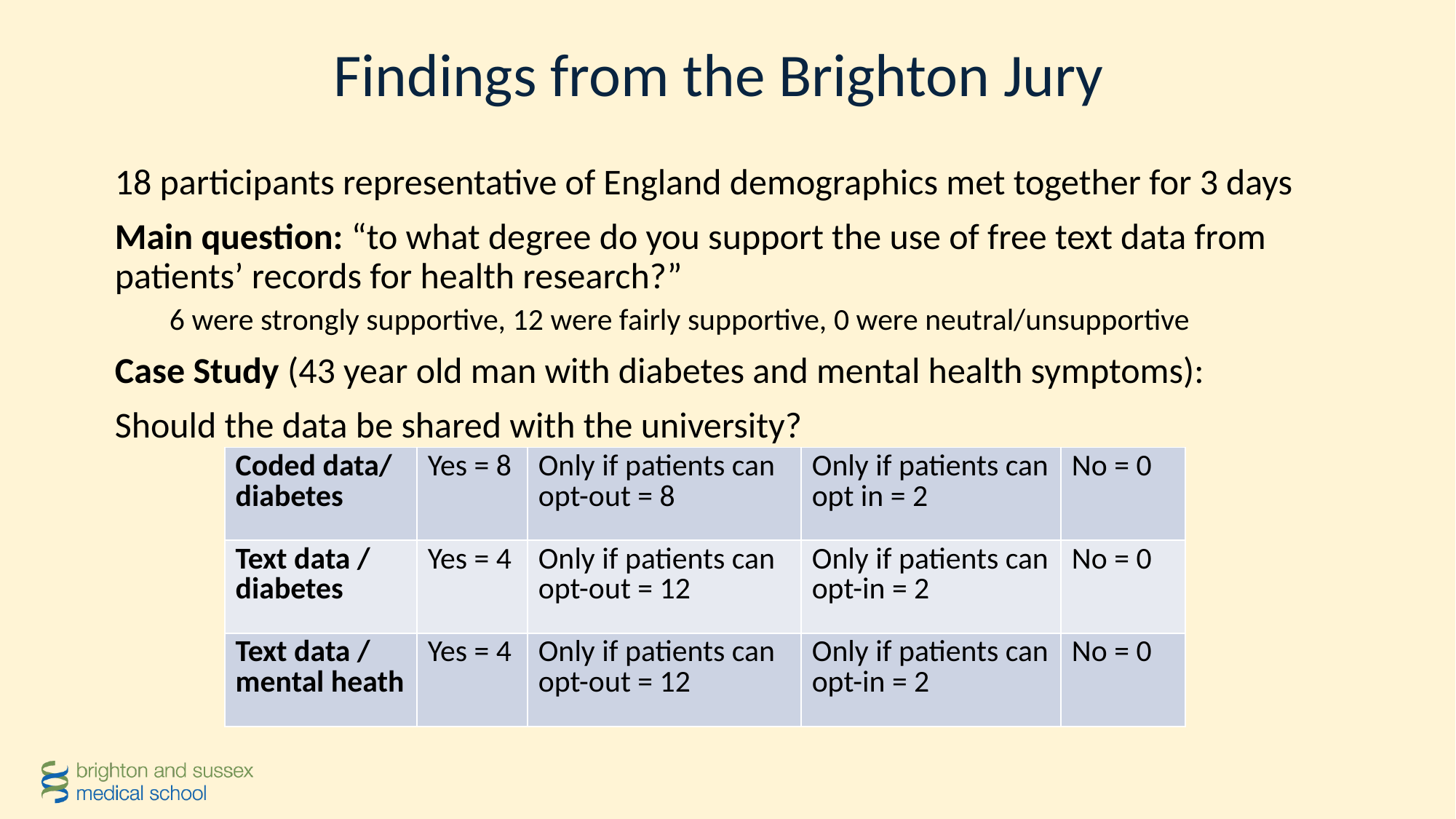

# Findings from the Brighton Jury
18 participants representative of England demographics met together for 3 days
Main question: “to what degree do you support the use of free text data from patients’ records for health research?”
6 were strongly supportive, 12 were fairly supportive, 0 were neutral/unsupportive
Case Study (43 year old man with diabetes and mental health symptoms):
Should the data be shared with the university?
| Coded data/ diabetes | Yes = 8 | Only if patients can opt-out = 8 | Only if patients can opt in = 2 | No = 0 |
| --- | --- | --- | --- | --- |
| Text data / diabetes | Yes = 4 | Only if patients can opt-out = 12 | Only if patients can opt-in = 2 | No = 0 |
| Text data / mental heath | Yes = 4 | Only if patients can opt-out = 12 | Only if patients can opt-in = 2 | No = 0 |